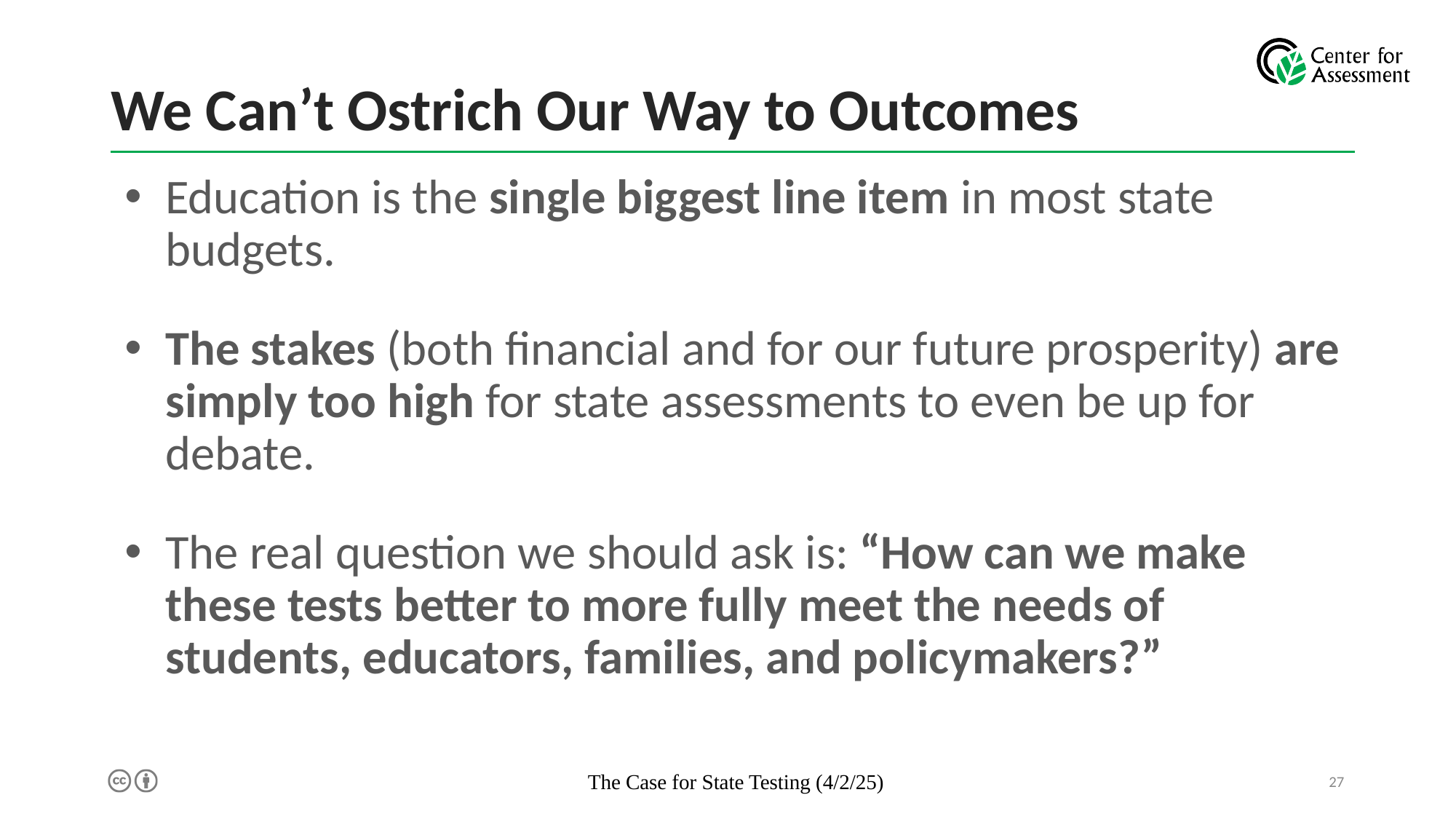

# We Can’t Ostrich Our Way to Outcomes
Education is the single biggest line item in most state budgets.

The stakes (both financial and for our future prosperity) are simply too high for state assessments to even be up for debate.

The real question we should ask is: “How can we make these tests better to more fully meet the needs of students, educators, families, and policymakers?”
The Case for State Testing (4/2/25)
27